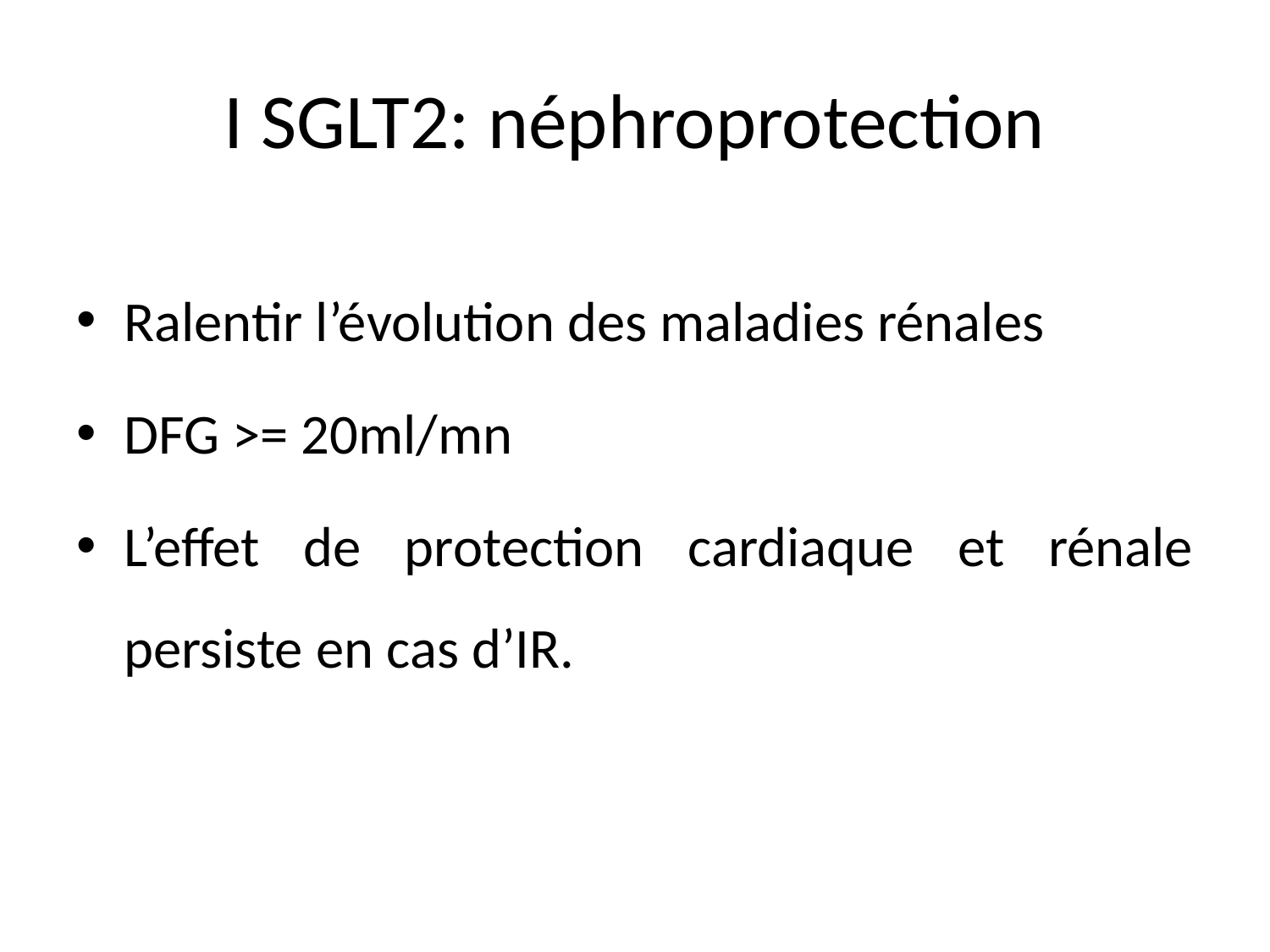

# I SGLT2: néphroprotection
Ralentir l’évolution des maladies rénales
DFG >= 20ml/mn
L’effet de protection cardiaque et rénale persiste en cas d’IR.